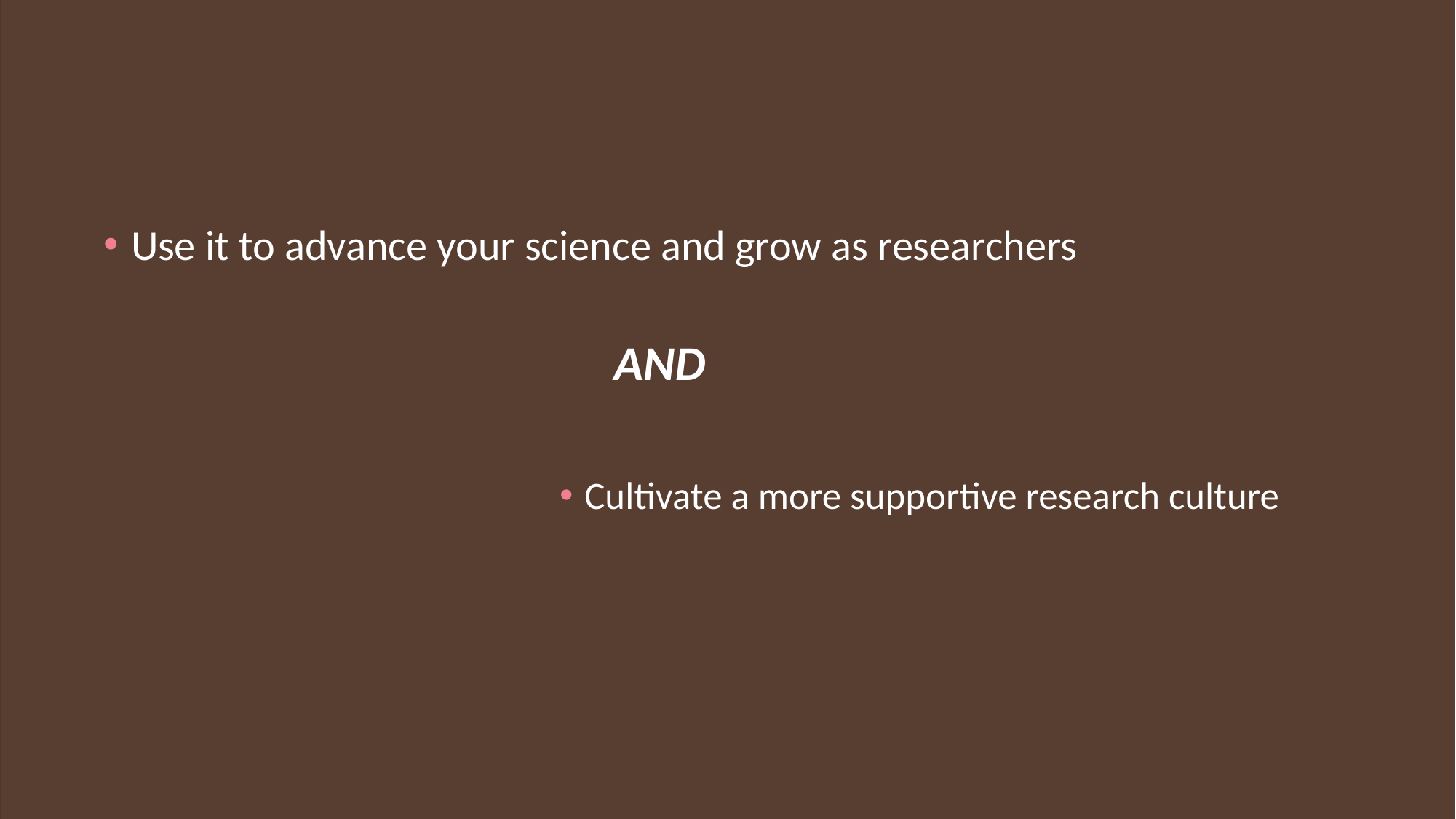

Use it to advance your science and grow as researchers

AND
Cultivate a more supportive research culture